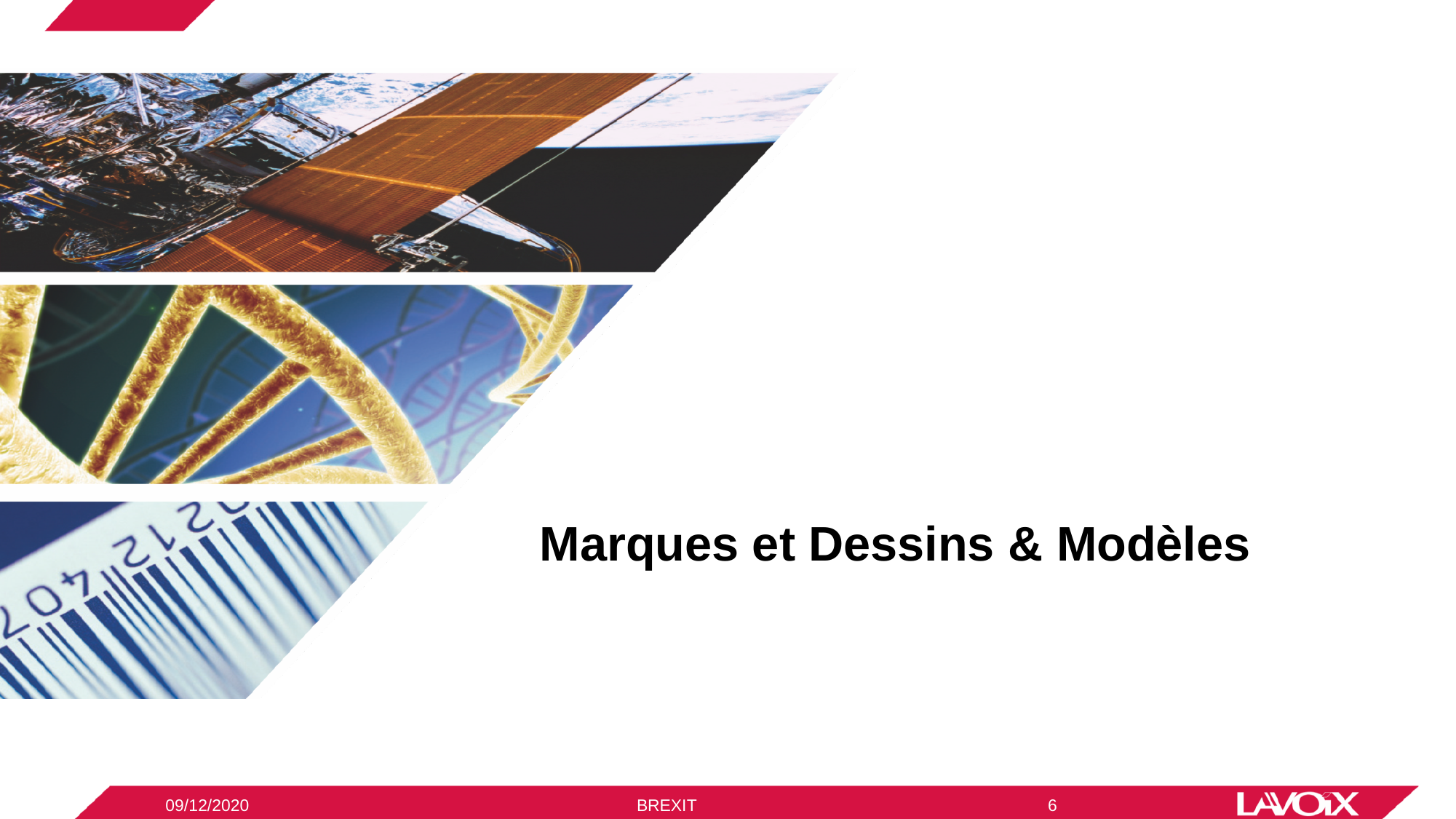

# Marques et Dessins & Modèles
09/12/2020
BREXIT
6